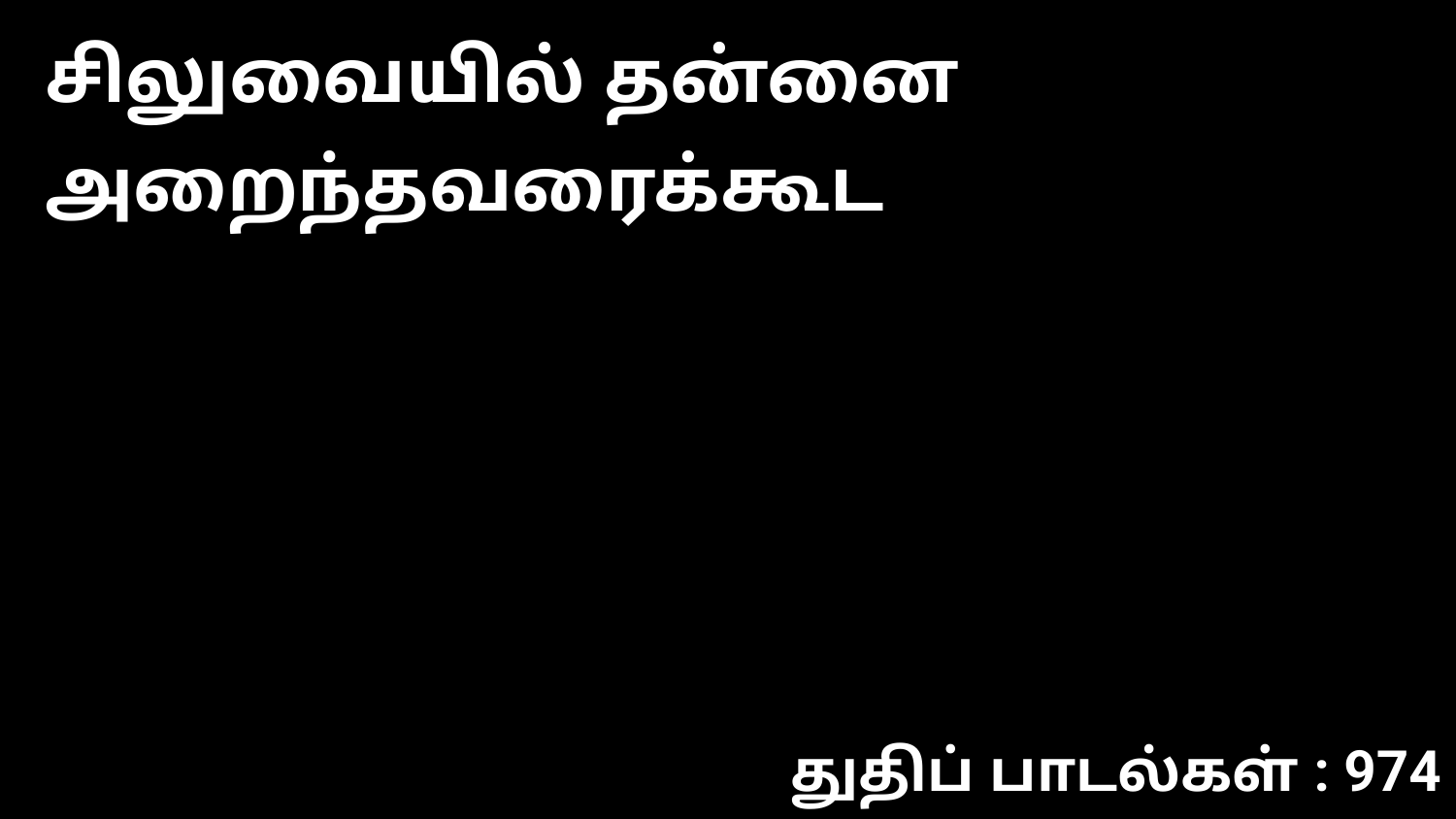

சிலுவையில் தன்னை அறைந்தவரைக்கூட
துதிப் பாடல்கள் : 974